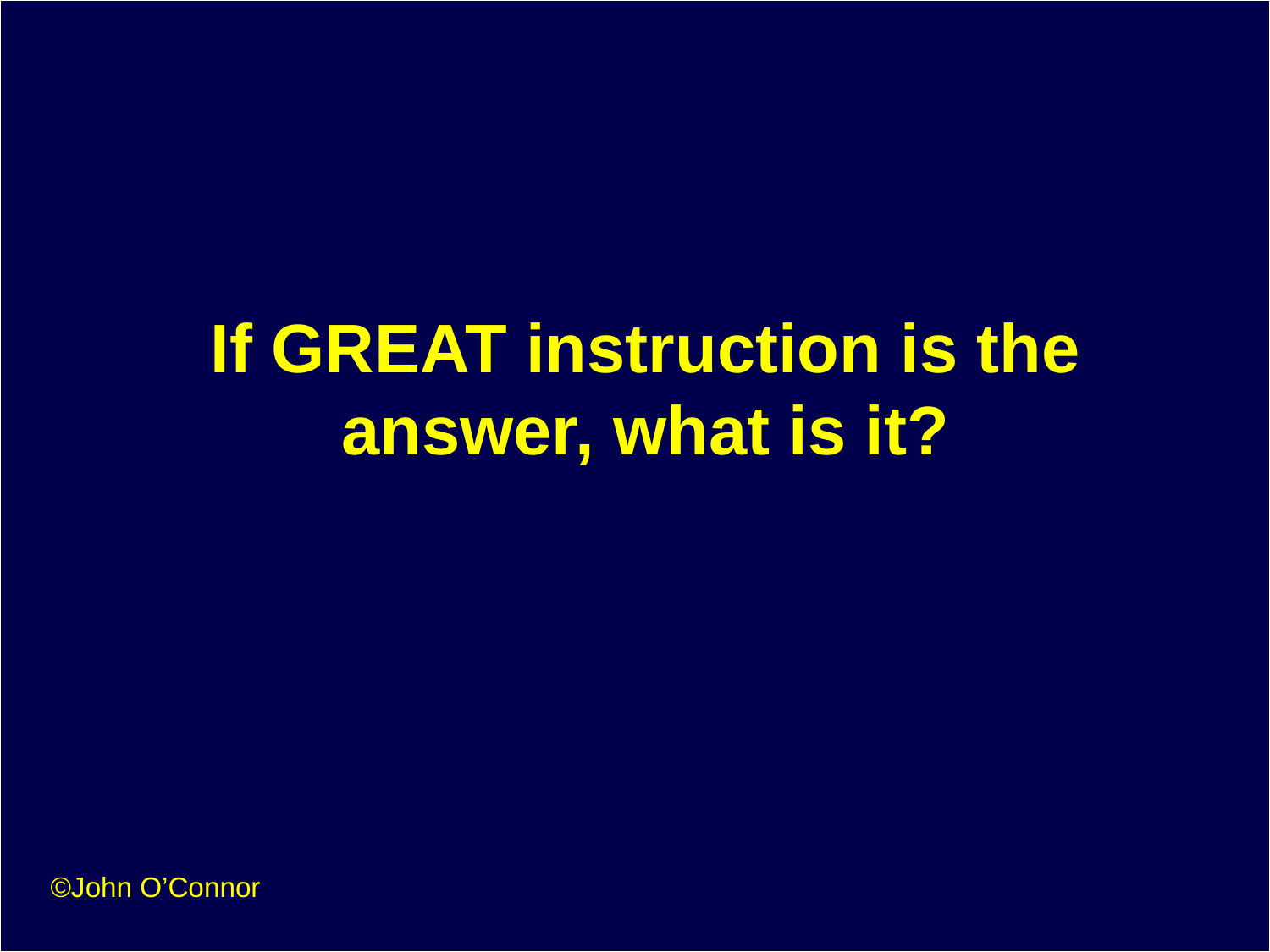

# If GREAT instruction is the answer, what is it?